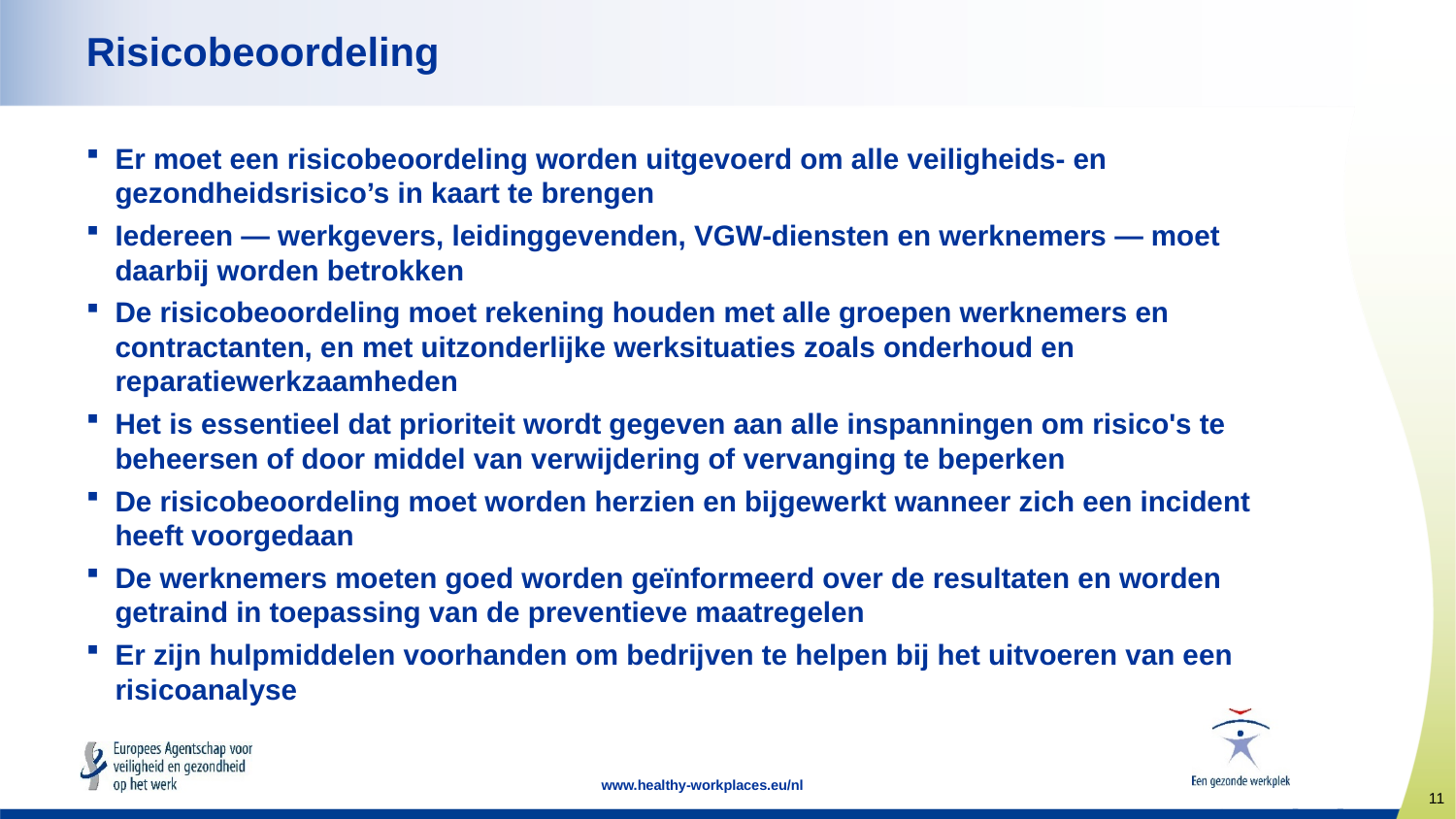

# Risicobeoordeling
Er moet een risicobeoordeling worden uitgevoerd om alle veiligheids- en gezondheidsrisico’s in kaart te brengen
Iedereen — werkgevers, leidinggevenden, VGW-diensten en werknemers — moet daarbij worden betrokken
De risicobeoordeling moet rekening houden met alle groepen werknemers en contractanten, en met uitzonderlijke werksituaties zoals onderhoud en reparatiewerkzaamheden
Het is essentieel dat prioriteit wordt gegeven aan alle inspanningen om risico's te beheersen of door middel van verwijdering of vervanging te beperken
De risicobeoordeling moet worden herzien en bijgewerkt wanneer zich een incident heeft voorgedaan
De werknemers moeten goed worden geïnformeerd over de resultaten en worden getraind in toepassing van de preventieve maatregelen
Er zijn hulpmiddelen voorhanden om bedrijven te helpen bij het uitvoeren van een risicoanalyse